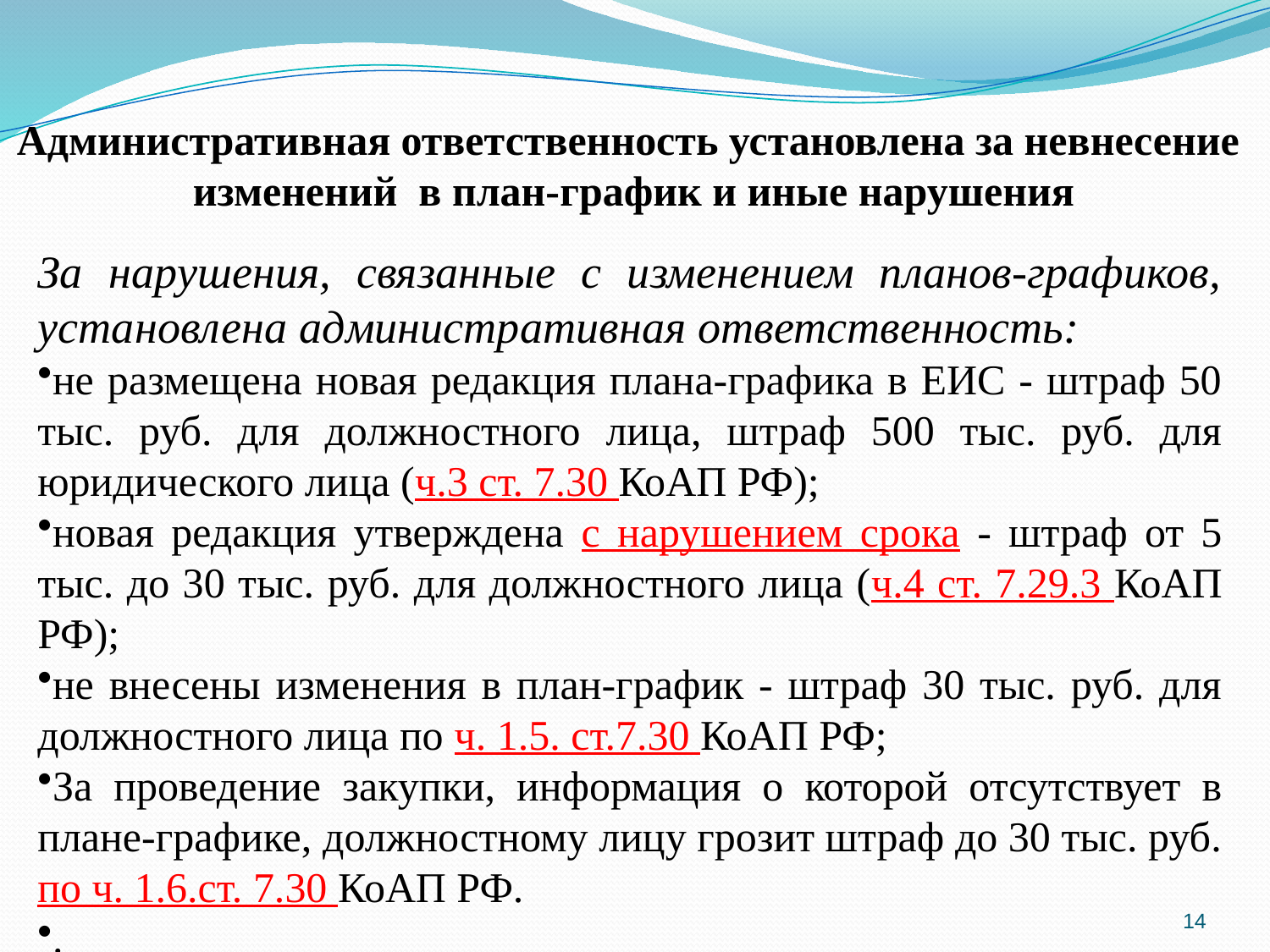

Административная ответственность установлена за невнесение
изменений  в план-график и иные нарушения
За нарушения, связанные с изменением планов-графиков, установлена административная ответственность:
не размещена новая редакция плана-графика в ЕИС - штраф 50 тыс. руб. для должностного лица, штраф 500 тыс. руб. для юридического лица (ч.3 ст. 7.30 КоАП РФ);
новая редакция утверждена с нарушением срока - штраф от 5 тыс. до 30 тыс. руб. для должностного лица (ч.4 ст. 7.29.3 КоАП РФ);
не внесены изменения в план-график - штраф 30 тыс. руб. для должностного лица по ч. 1.5. ст.7.30 КоАП РФ;
За проведение закупки, информация о которой отсутствует в плане-графике, должностному лицу грозит штраф до 30 тыс. руб. по ч. 1.6.ст. 7.30 КоАП РФ.
.
14